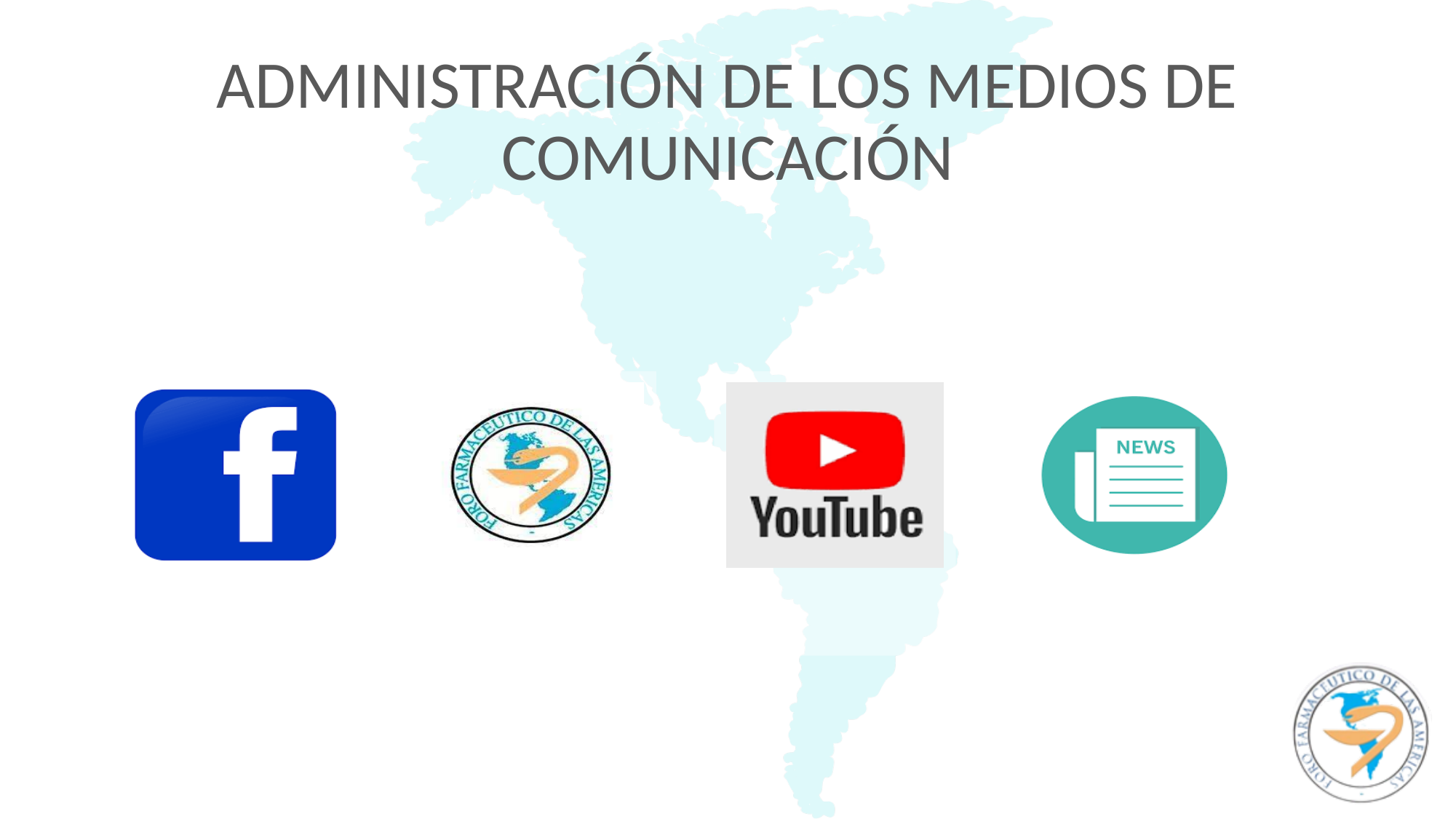

# ADMINISTRACIÓN DE LOS MEDIOS DE COMUNICACIÓN